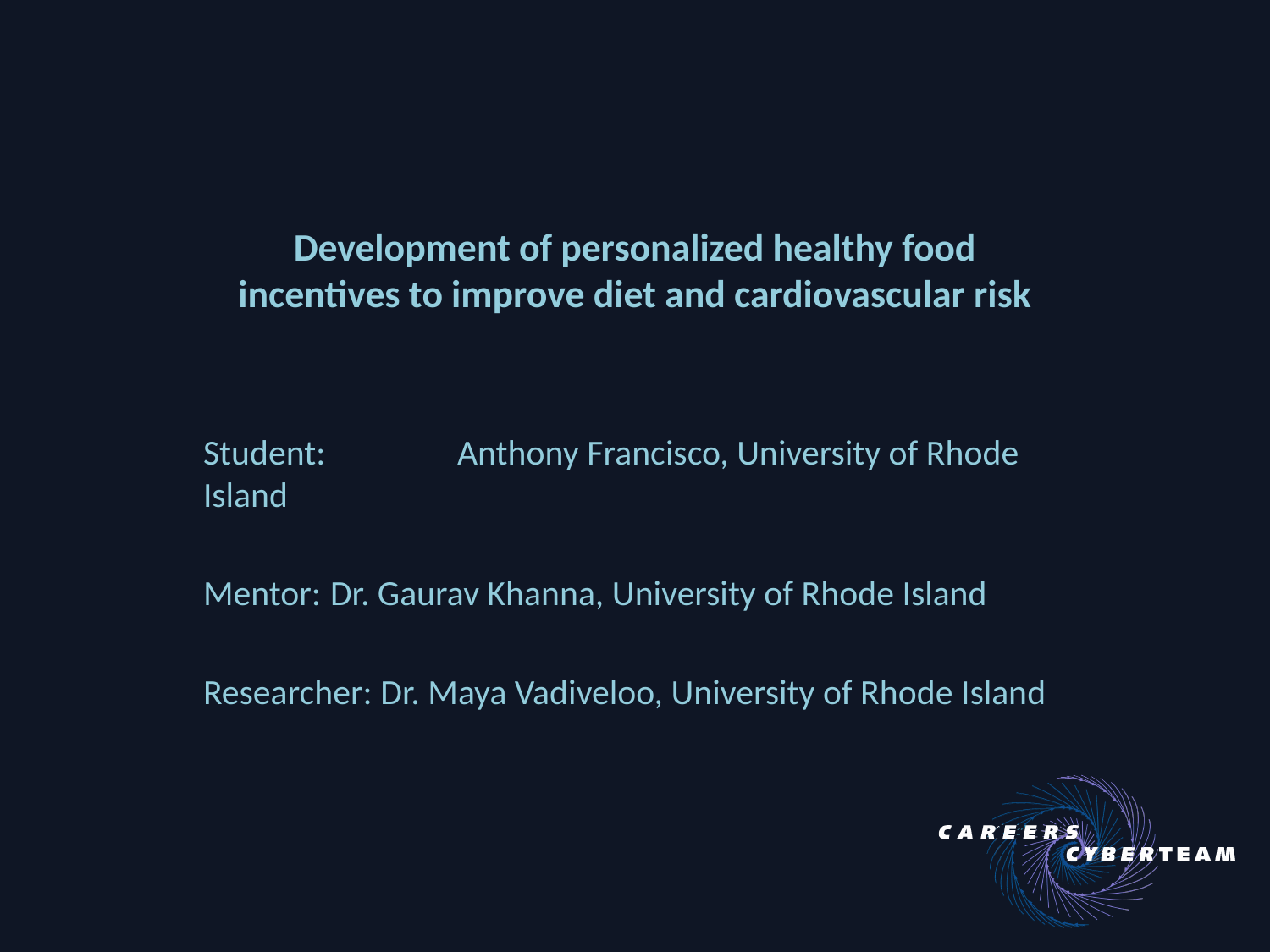

# Development of personalized healthy food incentives to improve diet and cardiovascular risk
Student: 	Anthony Francisco, University of Rhode Island

Mentor: 	Dr. Gaurav Khanna, University of Rhode Island

Researcher: Dr. Maya Vadiveloo, University of Rhode Island